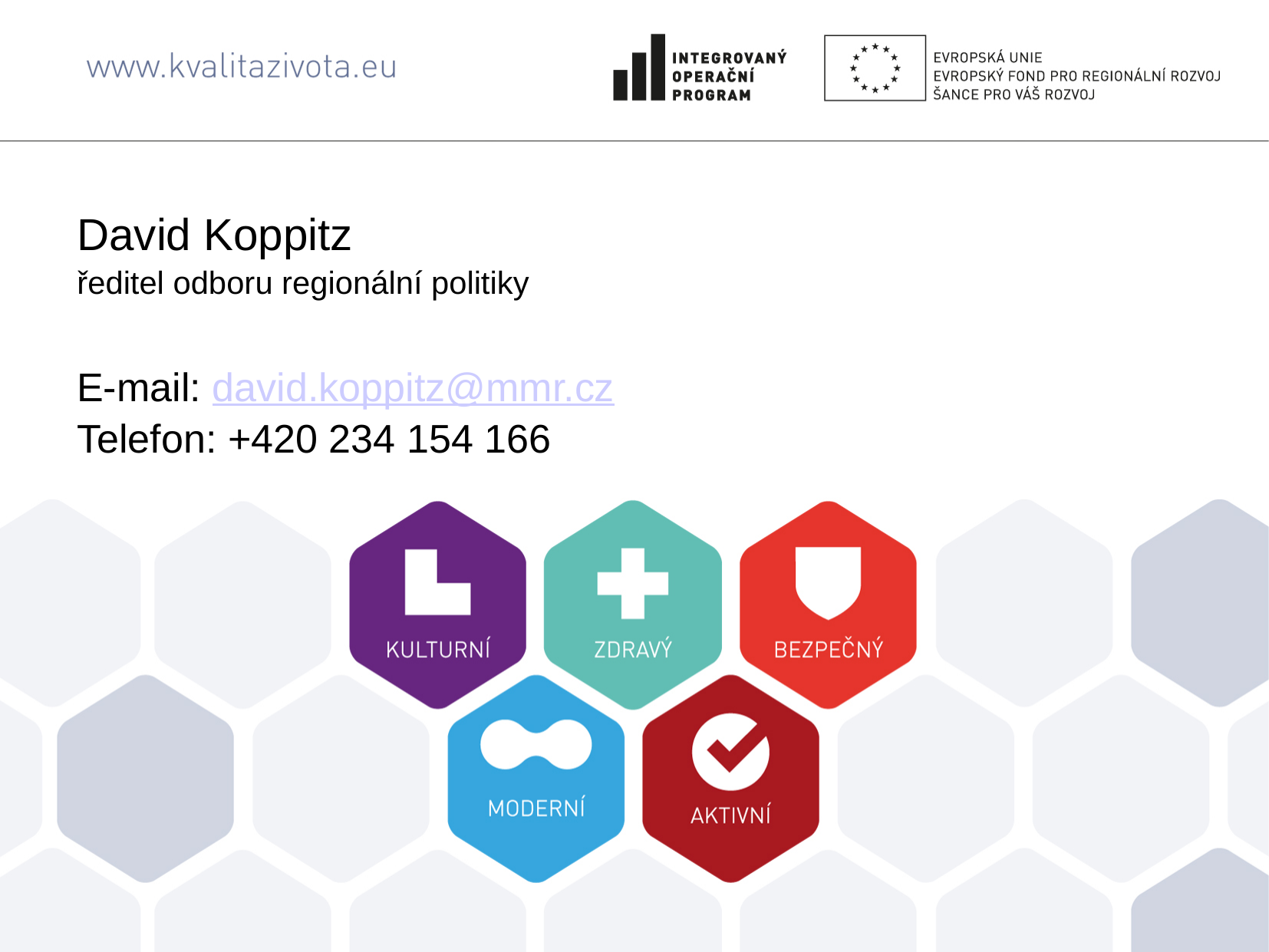

David Koppitz
ředitel odboru regionální politiky
E-mail: david.koppitz@mmr.cz
Telefon: +420 234 154 166